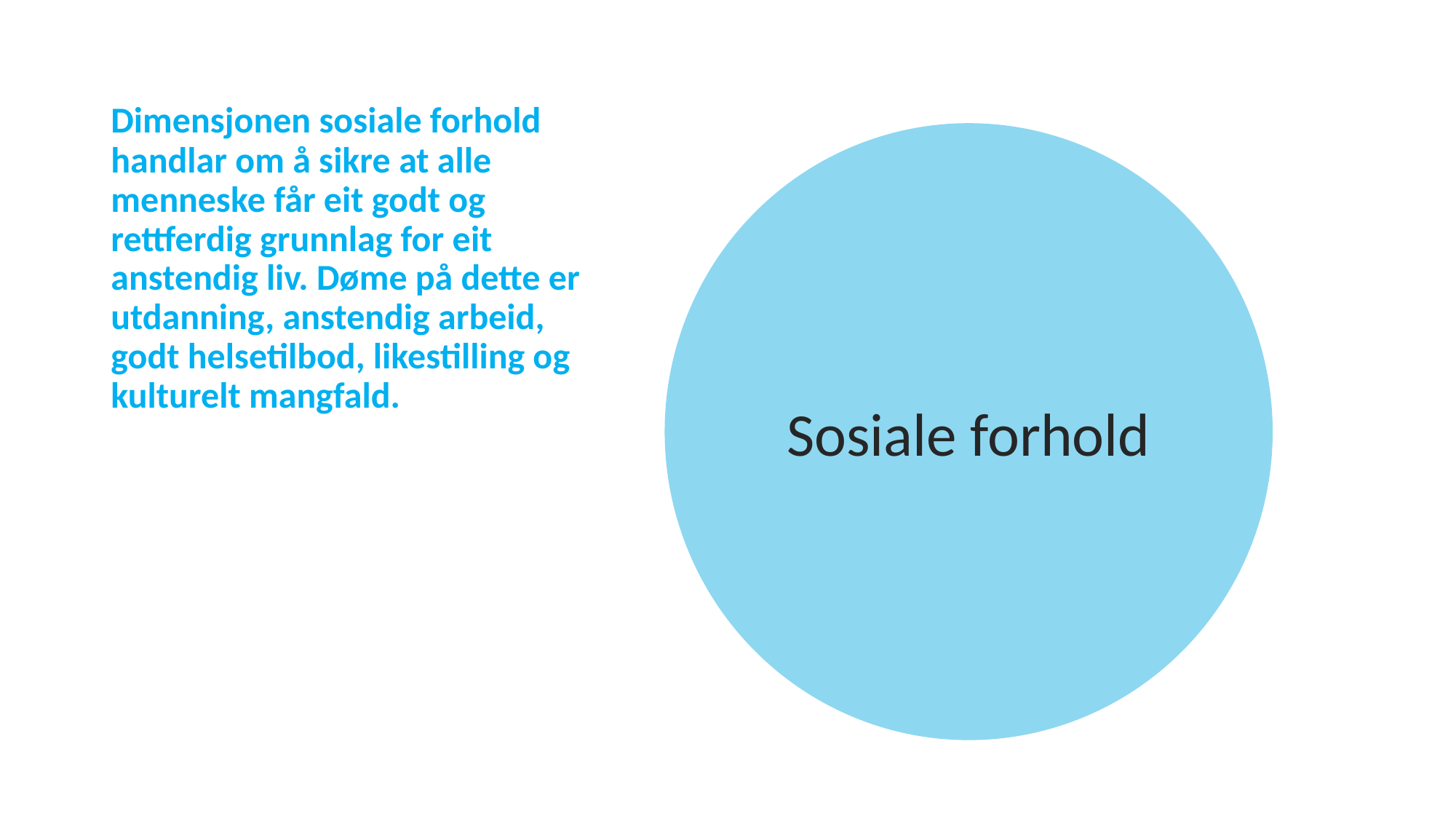

Dimensjonen sosiale forhold handlar om å sikre at alle menneske får eit godt og rettferdig grunnlag for eit anstendig liv. Døme på dette er utdanning, anstendig arbeid, godt helsetilbod, likestilling og kulturelt mangfald.
Sosiale forhold